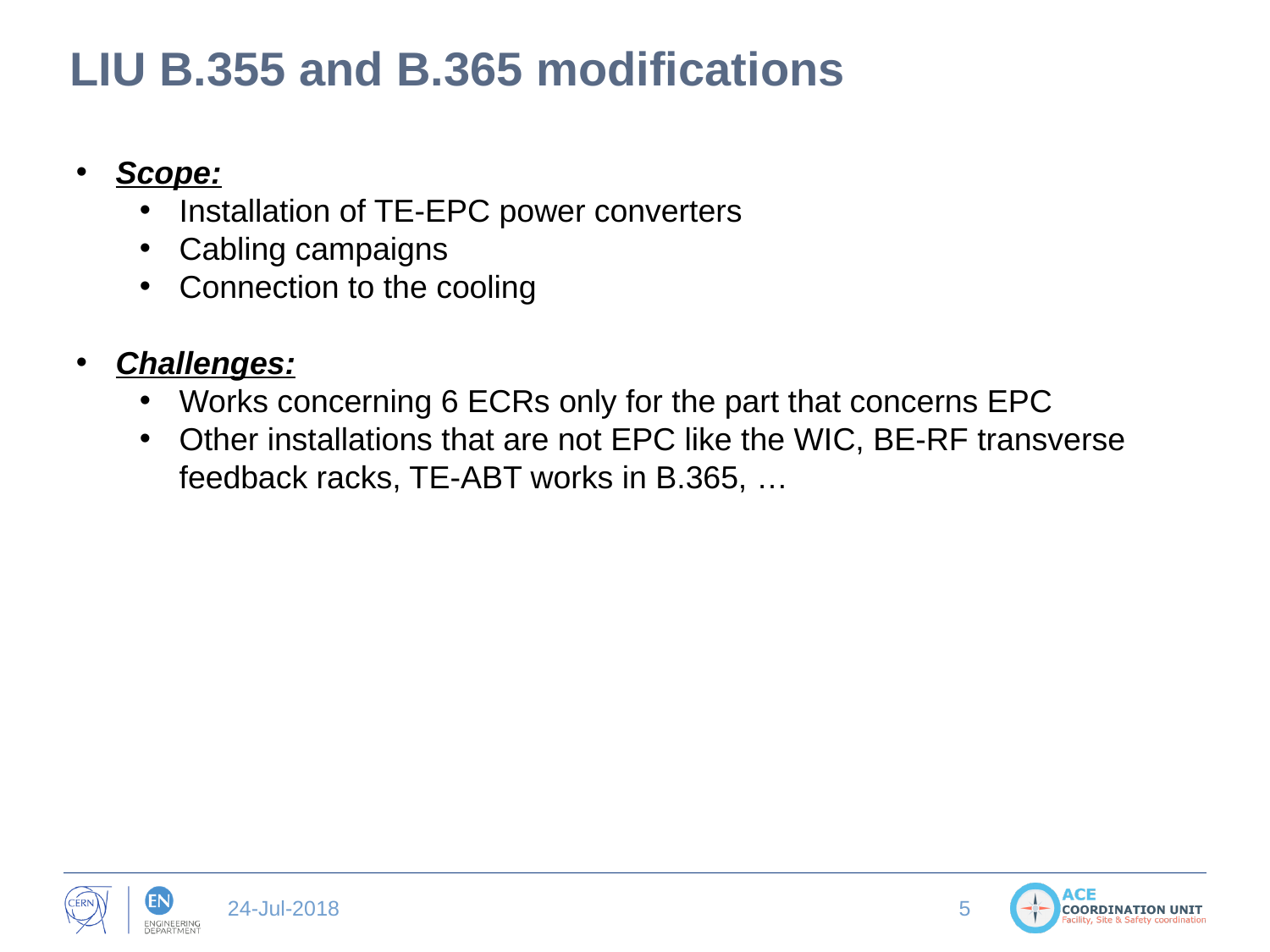

# LIU B.355 and B.365 modifications
Scope:
Installation of TE-EPC power converters
Cabling campaigns
Connection to the cooling

Challenges:
Works concerning 6 ECRs only for the part that concerns EPC
Other installations that are not EPC like the WIC, BE-RF transverse feedback racks, TE-ABT works in B.365, …
24-Jul-2018
5